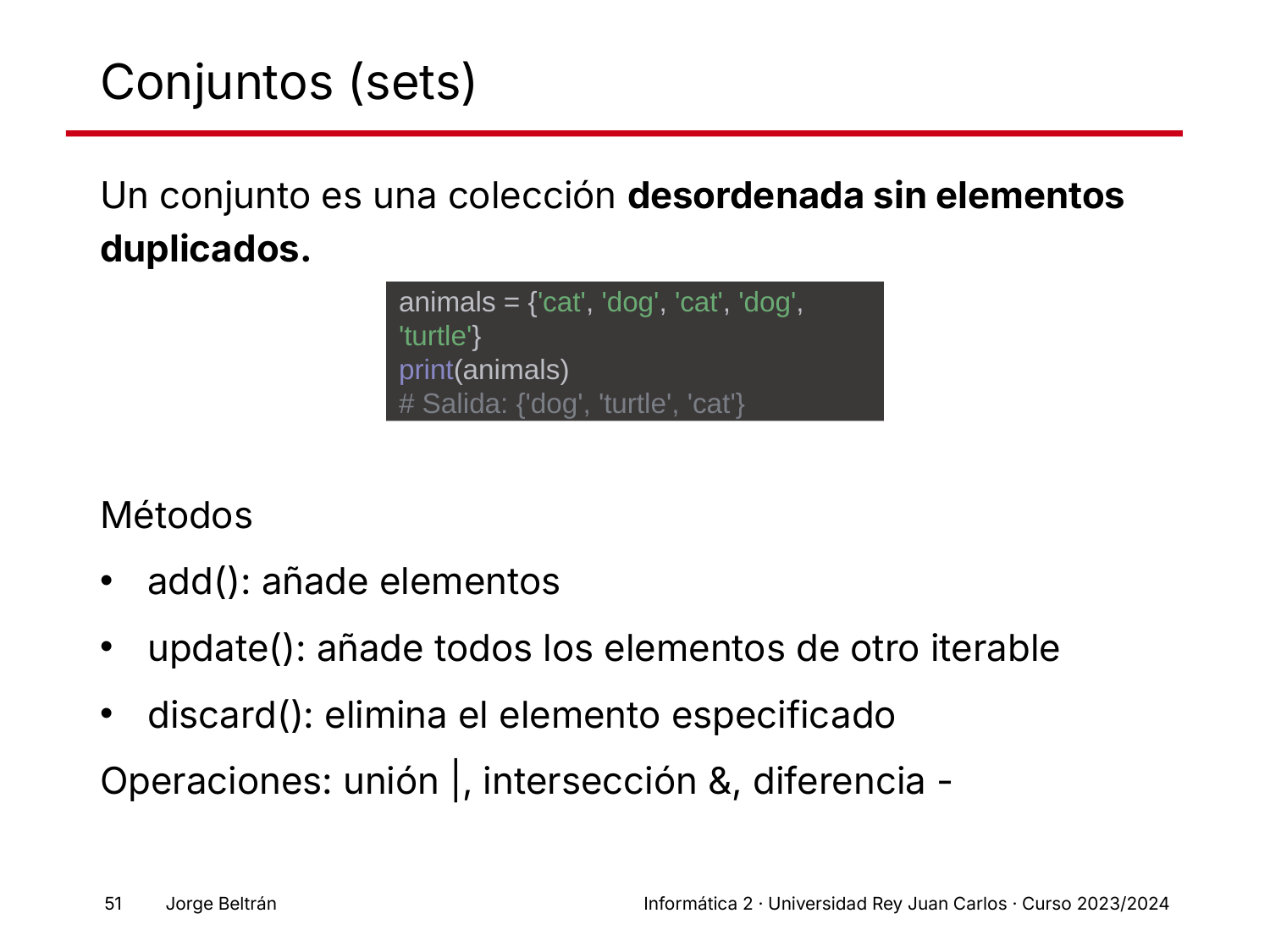

# Conjuntos (sets)
Un conjunto es una colección desordenada sin elementos duplicados.

Métodos
add(): añade elementos
update(): añade todos los elementos de otro iterable
discard(): elimina el elemento especificado
Operaciones: unión |, intersección &, diferencia -

animals = {'cat', 'dog', 'cat', 'dog', 'turtle'}
print(animals)
# Salida: {'dog', 'turtle', 'cat'}